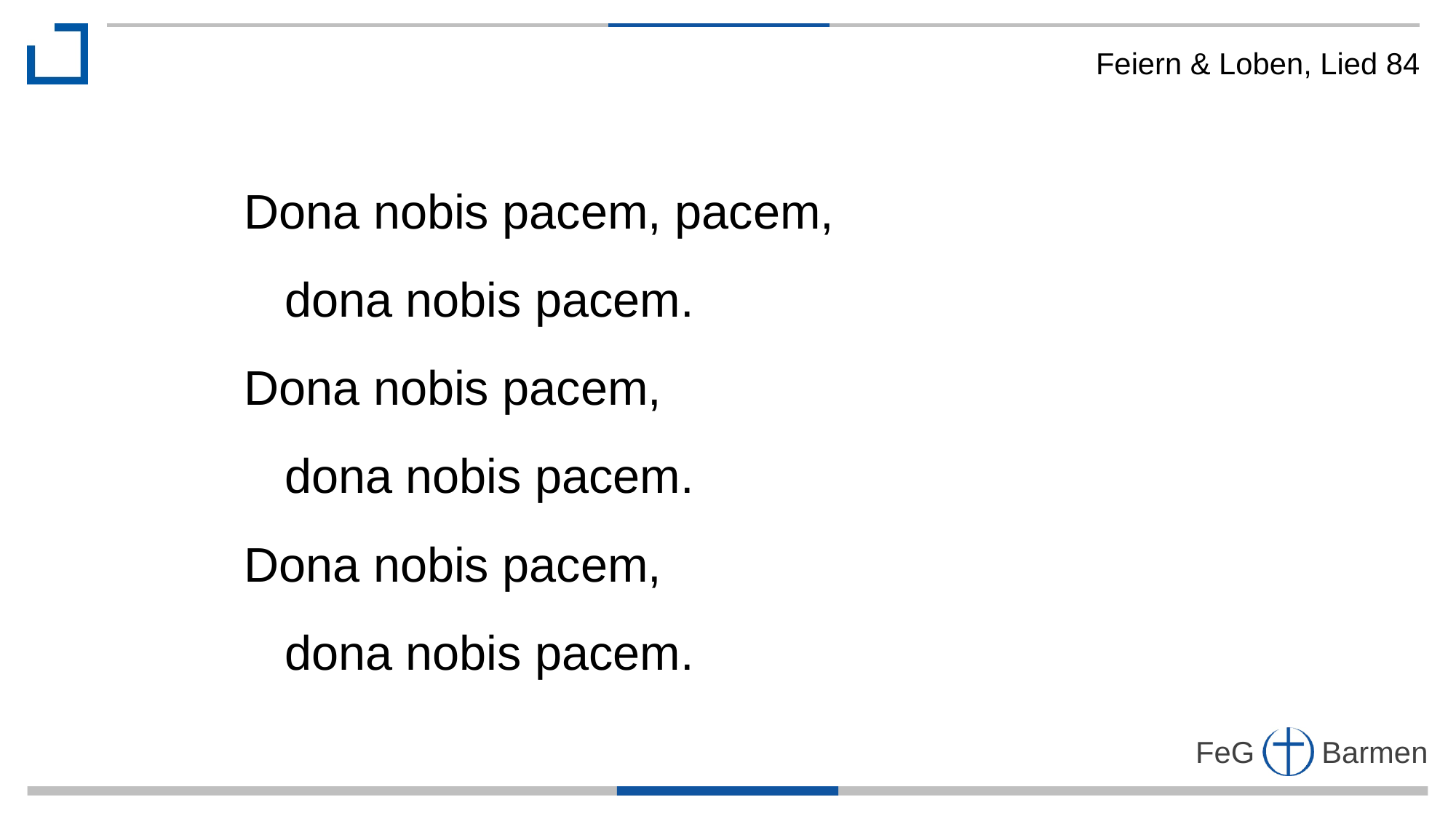

Feiern & Loben, Lied 84
Dona nobis pacem, pacem,
   dona nobis pacem.
Dona nobis pacem,
   dona nobis pacem.
Dona nobis pacem,
   dona nobis pacem.